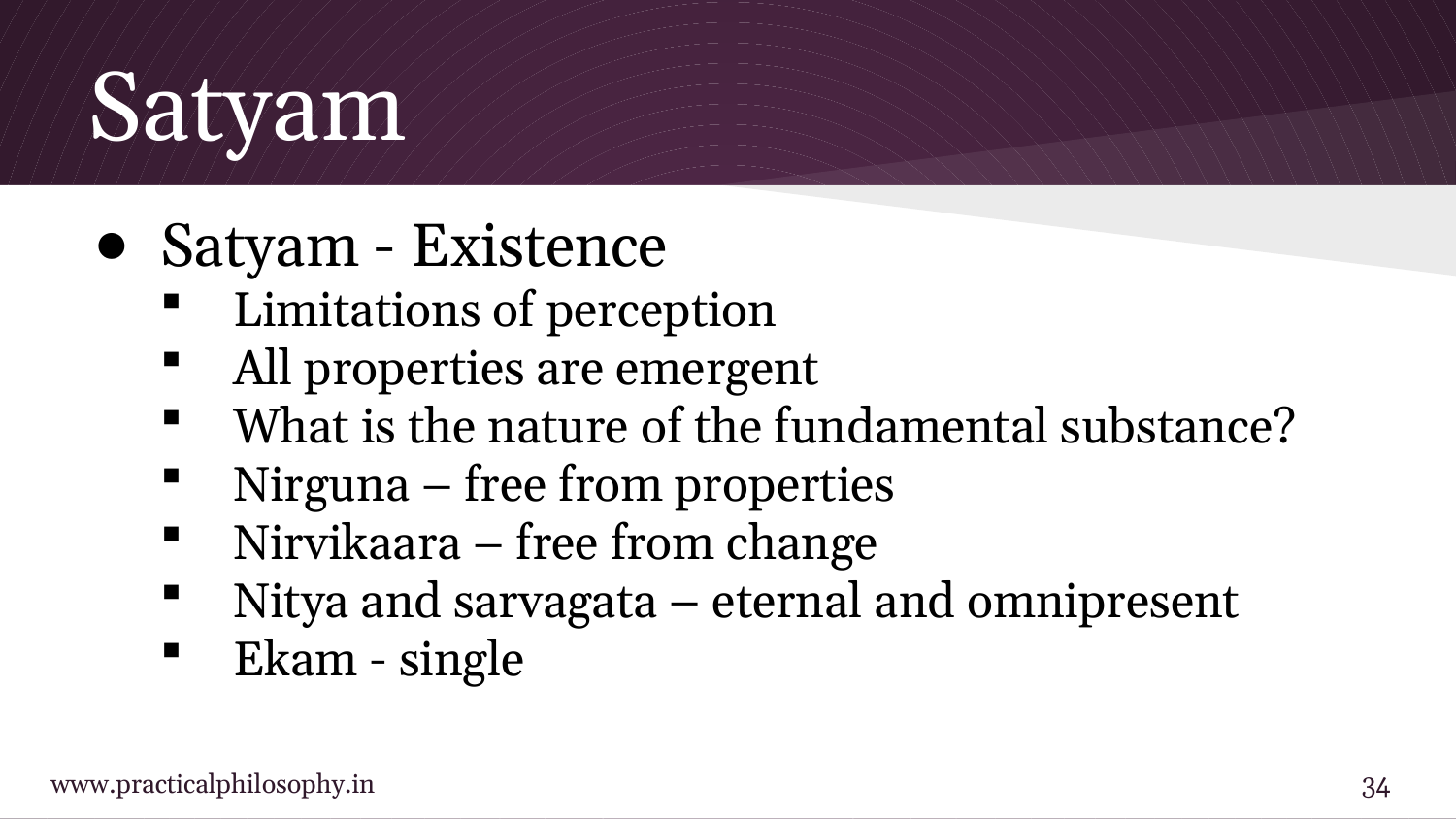

# Satyam
Satyam - Existence
Limitations of perception
All properties are emergent
What is the nature of the fundamental substance?
Nirguna – free from properties
Nirvikaara – free from change
Nitya and sarvagata – eternal and omnipresent
Ekam - single
www.practicalphilosophy.in				 			34